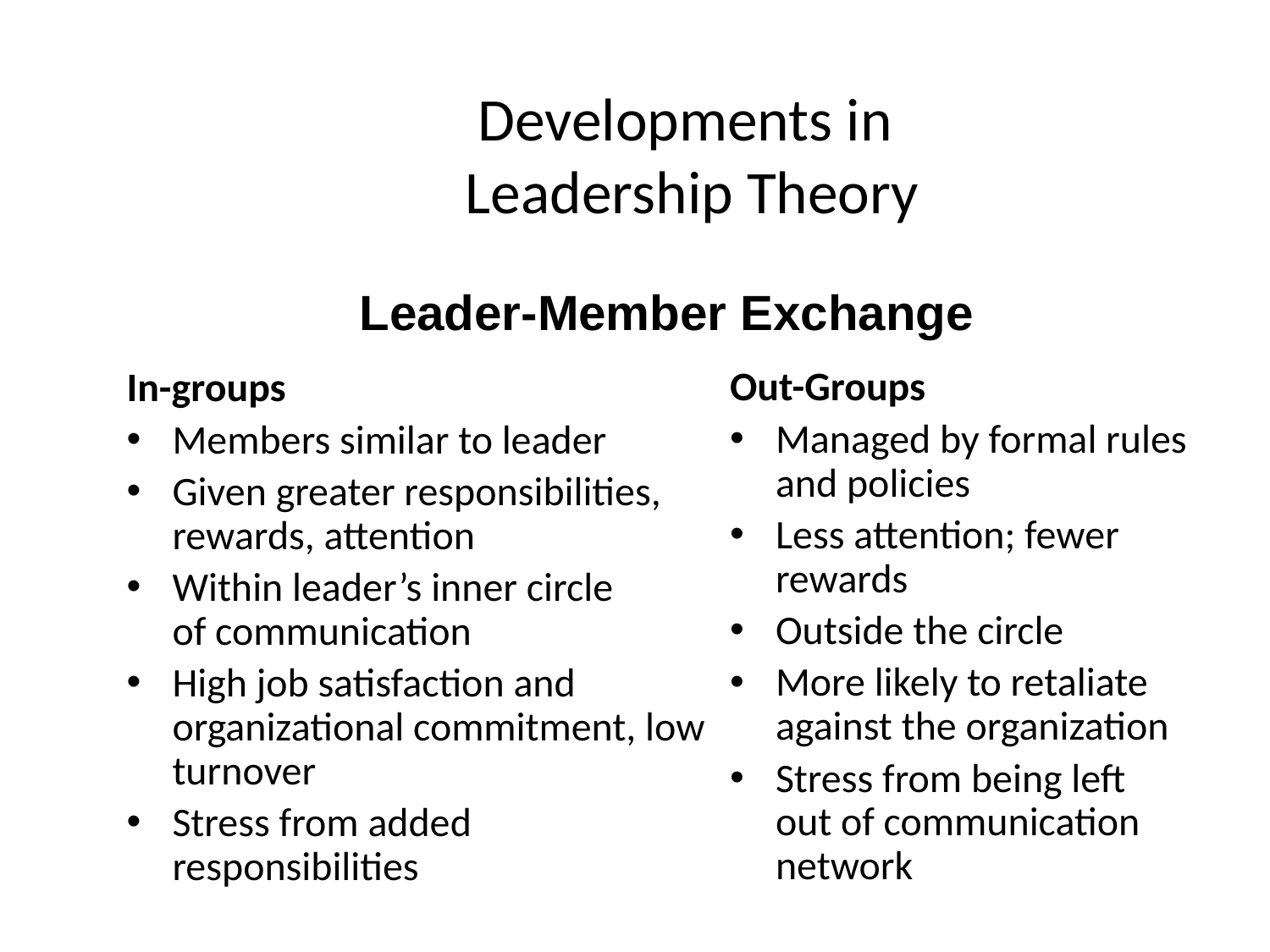

# Developments in Leadership Theory
Leader-Member Exchange
Out-Groups
Managed by formal rules and policies
Less attention; fewer rewards
Outside the circle
More likely to retaliate against the organization
Stress from being left
out of communication
network

In-groups
Members similar to leader
Given greater responsibilities, rewards, attention
Within leader’s inner circle
of communication
High job satisfaction and organizational commitment, low turnover
Stress from added responsibilities